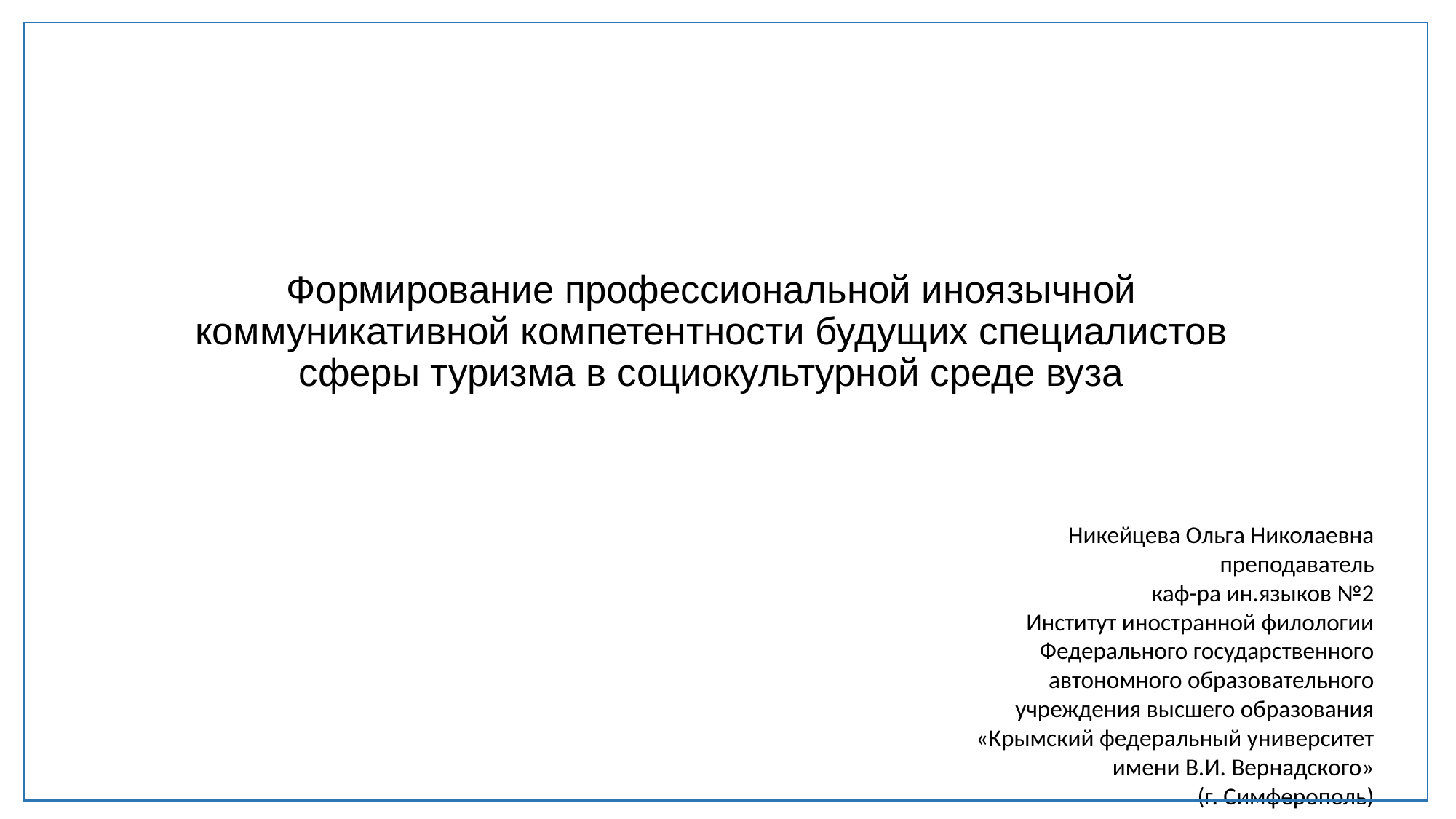

# Формирование профессиональной иноязычной коммуникативной компетентности будущих специалистов сферы туризма в социокультурной среде вуза
Никейцева Ольга Николаевна
преподаватель
каф-ра ин.языков №2
Институт иностранной филологии
Федерального государственного автономного образовательного учреждения высшего образования «Крымский федеральный университет имени В.И. Вернадского»
(г. Симферополь)